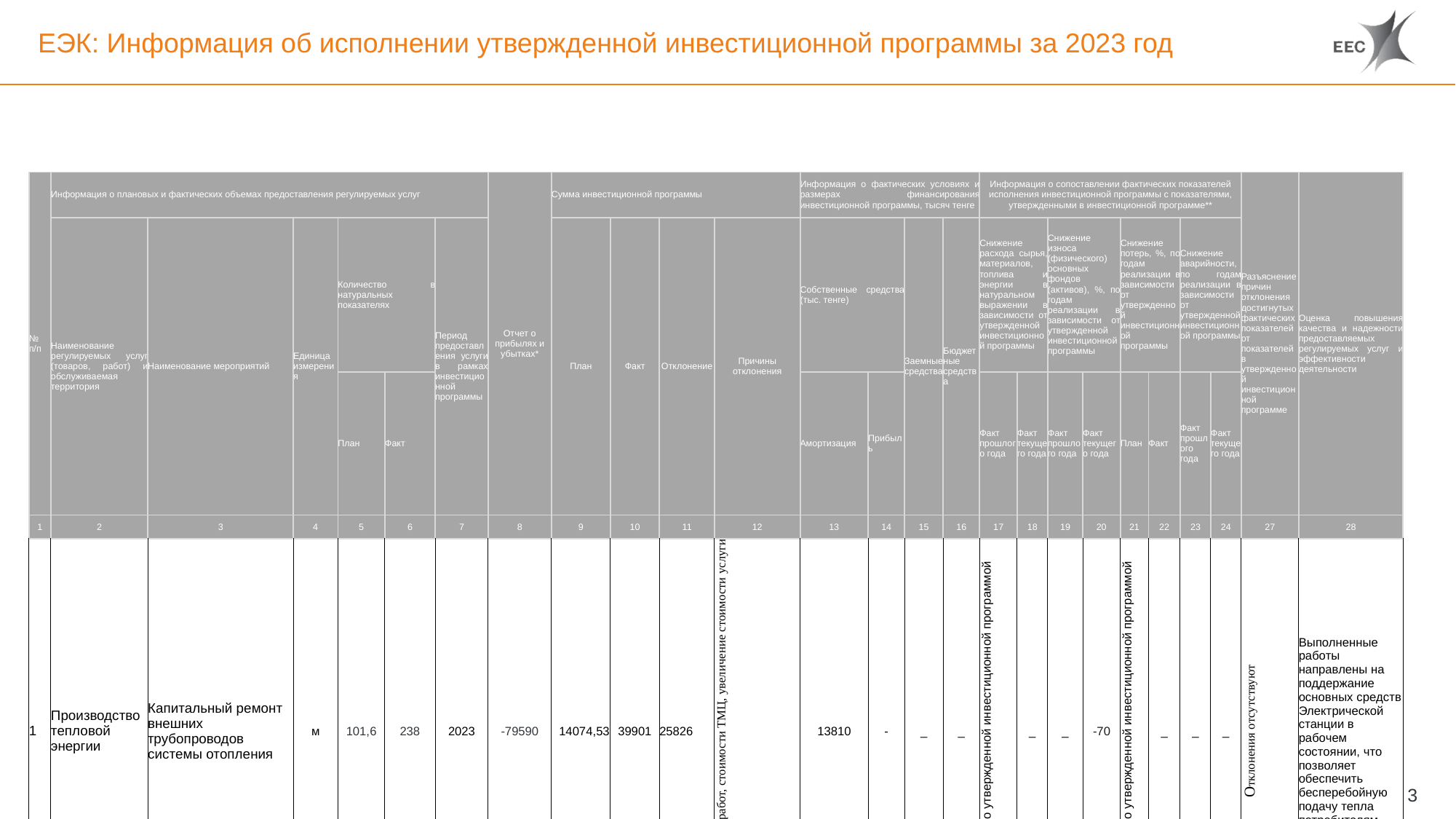

# ЕЭК: Информация об исполнении утвержденной инвестиционной программы за 2023 год
| № п/п | Информация о плановых и фактических объемах предоставления регулируемых услуг |  |  |  |  |  | Отчет о прибылях и убытках\* | Сумма инвестиционной программы |  |  |  | Информация о фактических условиях и размерах финансирования инвестиционной программы, тысяч тенге |  |  |  | Информация о сопоставлении фактических показателей исполнения инвестиционной программы с показателями, утвержденными в инвестиционной программе\*\* |  |  |  |  |  |  |  | Разъяснение причин отклонения достигнутых фактических показателей от показателей в утвержденной инвестиционной программе | Оценка повышения качества и надежности предоставляемых регулируемых услуг и эффективности деятельности |
| --- | --- | --- | --- | --- | --- | --- | --- | --- | --- | --- | --- | --- | --- | --- | --- | --- | --- | --- | --- | --- | --- | --- | --- | --- | --- |
|  | Наименование регулируемых услуг (товаров, работ) и обслуживаемая территория | Наименование мероприятий | Единица измерения | Количество в натуральных показателях |  | Период предоставления услуги в рамках инвестиционной программы |  | План | Факт | Отклонение | Причины отклонения | Собственные средства (тыс. тенге) |  | Заемные средства | Бюджетные средства | Снижение расхода сырья, материалов, топлива и энергии в натуральном выражении в зависимости от утвержденной инвестиционной программы |  | Снижение износа (физического) основных фондов (активов), %, по годам реализации в зависимости от утвержденной инвестиционной программы |  | Снижение потерь, %, по годам реализации в зависимости от утвержденной инвестиционной программы |  | Снижение аварийности, по годам реализации в зависимости от утвержденной инвестиционной программы |  |  |  |
|  |  |  |  | План | Факт |  |  |  |  |  |  | Амортизация | Прибыль |  |  | Факт прошлого года | Факт текущего года | Факт прошлого года | Факт текущего года | План | Факт | Факт прошлого года | Факт текущего года |  |  |
| 1 | 2 | 3 | 4 | 5 | 6 | 7 | 8 | 9 | 10 | 11 | 12 | 13 | 14 | 15 | 16 | 17 | 18 | 19 | 20 | 21 | 22 | 23 | 24 | 27 | 28 |
| 1 | Производство тепловой энергии | Капитальный ремонт внешних трубопроводов системы отопления | м | 101,6 | 238 | 2023 | -79590 | 14074,53 | 39901 | 25826 | увеличение объема работ, стоимости ТМЦ, увеличение стоимости услуги | 13810 | - | \_ | \_ | не установлено утвержденной инвестиционной программой | \_ | \_ | -70 | не установлено утвержденной инвестиционной программой | \_ | \_ | \_ | Отклонения отсутствуют | Выполненные работы направлены на поддержание основных средств Электрической станции в рабочем состоянии, что позволяет обеспечить бесперебойную подачу тепла потребителям |
|  | ИТОГО |  |  | 101,6 | 238 |  | -79590 | 14074,53 | 39901 | 25826 |  | 13810 |  |  |  |  |  |  | -70 |  |  |  |  |  |  |